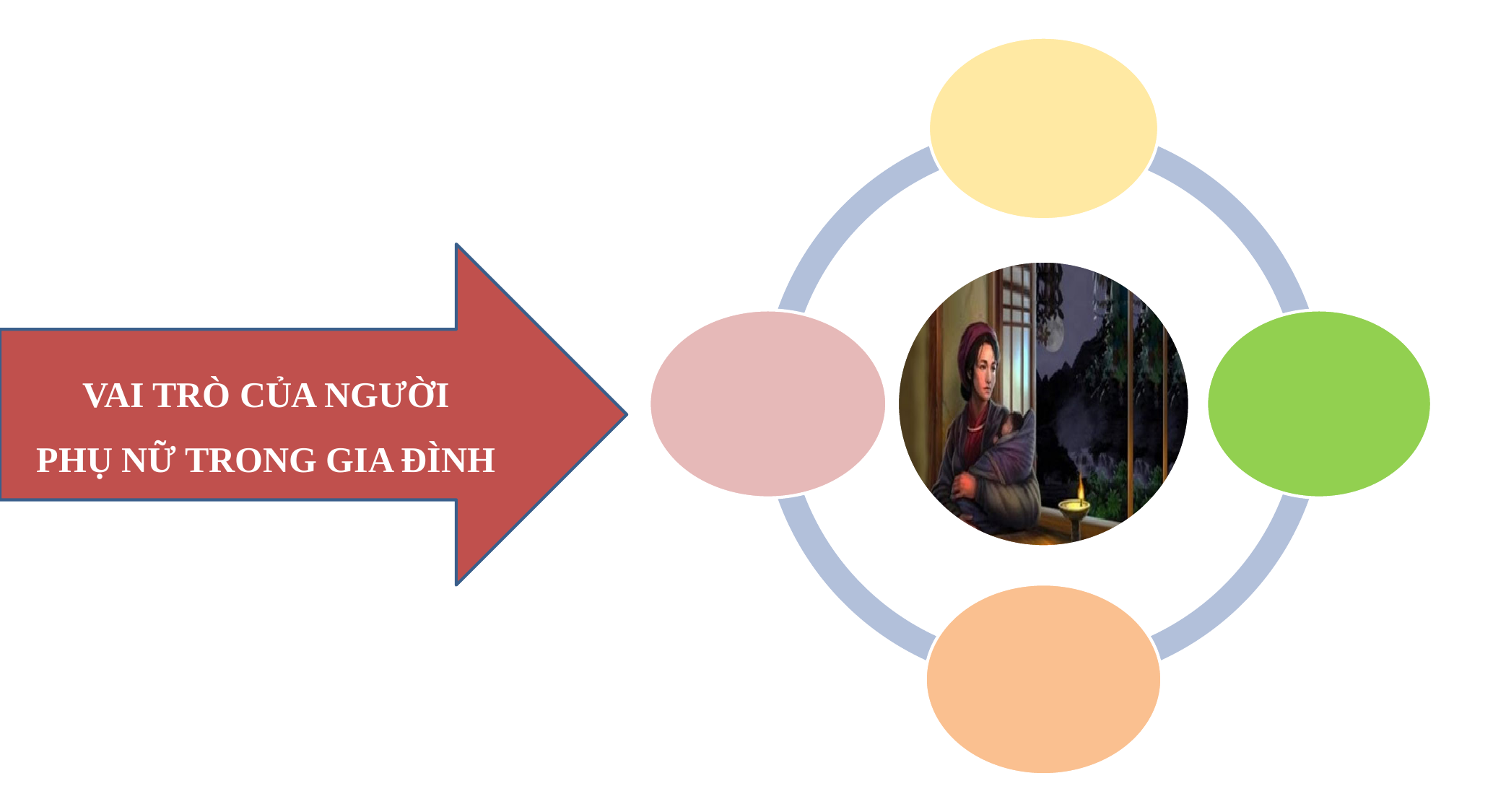

VAI TRÒ CỦA NGƯỜI
PHỤ NỮ TRONG GIA ĐÌNH